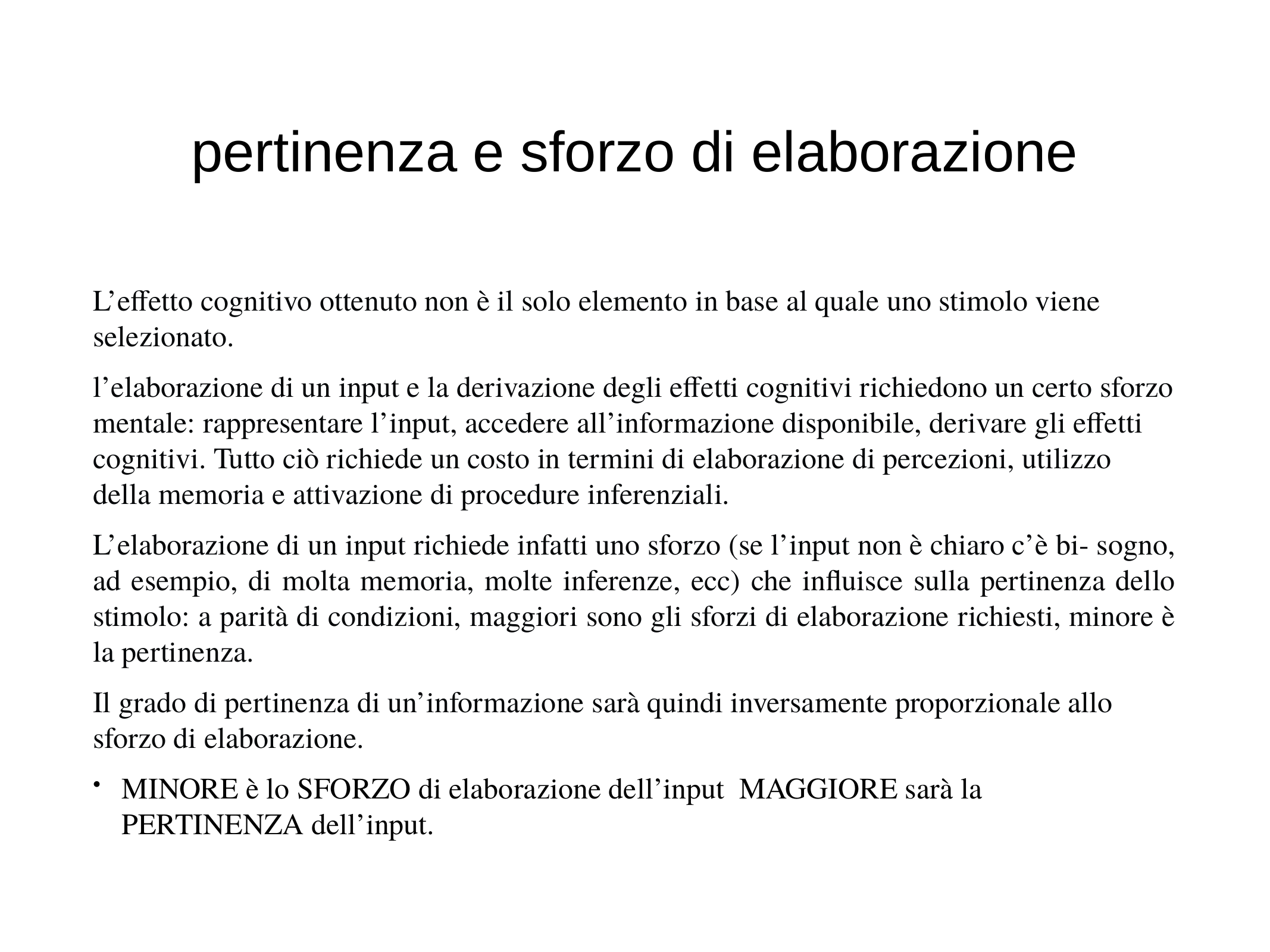

# pertinenza e sforzo di elaborazione
L’effetto cognitivo ottenuto non è il solo elemento in base al quale uno stimolo viene selezionato.
l’elaborazione di un input e la derivazione degli effetti cognitivi richiedono un certo sforzo mentale: rappresentare l’input, accedere all’informazione disponibile, derivare gli effetti cognitivi. Tutto ciò richiede un costo in termini di elaborazione di percezioni, utilizzo della memoria e attivazione di procedure inferenziali.
L’elaborazione di un input richiede infatti uno sforzo (se l’input non è chiaro c’è bi- sogno, ad esempio, di molta memoria, molte inferenze, ecc) che influisce sulla pertinenza dello stimolo: a parità di condizioni, maggiori sono gli sforzi di elaborazione richiesti, minore è la pertinenza.
Il grado di pertinenza di un’informazione sarà quindi inversamente proporzionale allo sforzo di elaborazione.
MINORE è lo SFORZO di elaborazione dell’input  MAGGIORE sarà la  PERTINENZA dell’input.